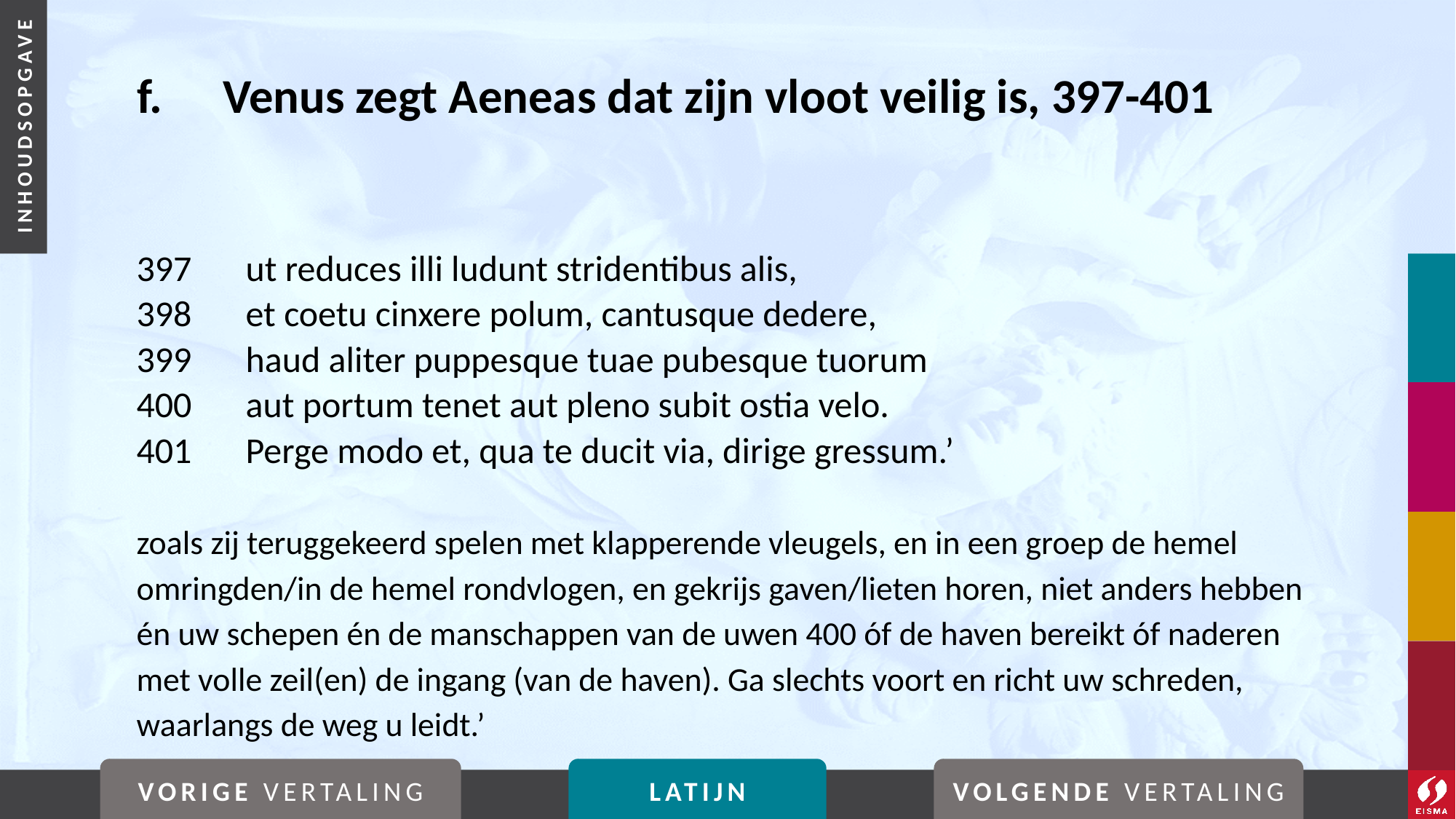

# f. 	Venus zegt Aeneas dat zijn vloot veilig is, 397-401

397	ut reduces illi ludunt stridentibus alis,
398	et coetu cinxere polum, cantusque dedere,
399	haud aliter puppesque tuae pubesque tuorum
400	aut portum tenet aut pleno subit ostia velo.
401	Perge modo et, qua te ducit via, dirige gressum.’

zoals zij teruggekeerd spelen met klapperende vleugels, en in een groep de hemel omringden/in de hemel rondvlogen, en gekrijs gaven/lieten horen, niet anders hebben én uw schepen én de manschappen van de uwen 400 óf de haven bereikt óf naderen met volle zeil(en) de ingang (van de haven). Ga slechts voort en richt uw schreden, waarlangs de weg u leidt.’
VORIGE VERTALING
LATIJN
VOLGENDE VERTALING